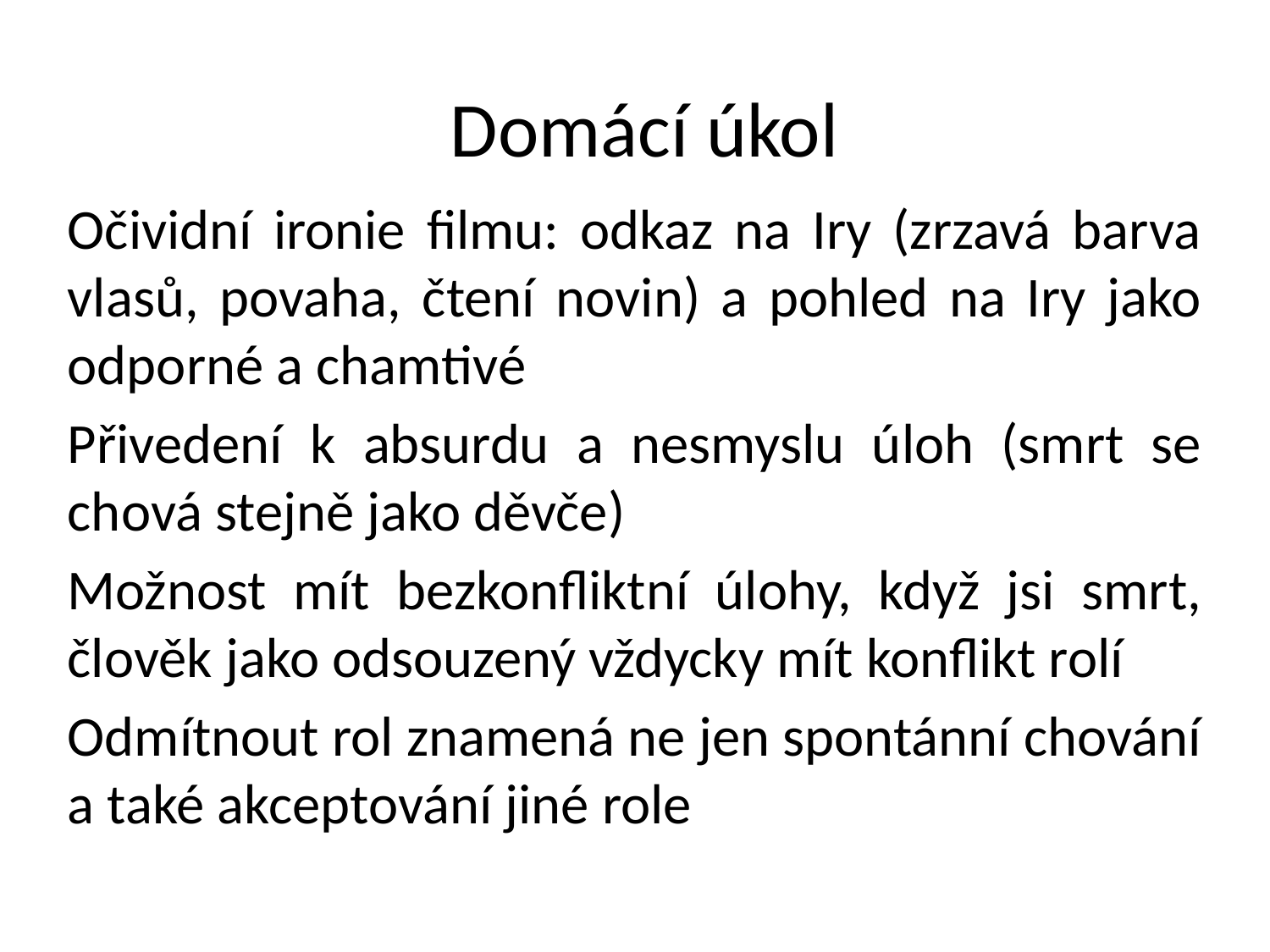

# Domácí úkol
Očividní ironie filmu: odkaz na Iry (zrzavá barva vlasů, povaha, čtení novin) a pohled na Iry jako odporné a chamtivé
Přivedení k absurdu a nesmyslu úloh (smrt se chová stejně jako děvče)
Možnost mít bezkonfliktní úlohy, když jsi smrt, člověk jako odsouzený vždycky mít konflikt rolí
Odmítnout rol znamená ne jen spontánní chování a také akceptování jiné role